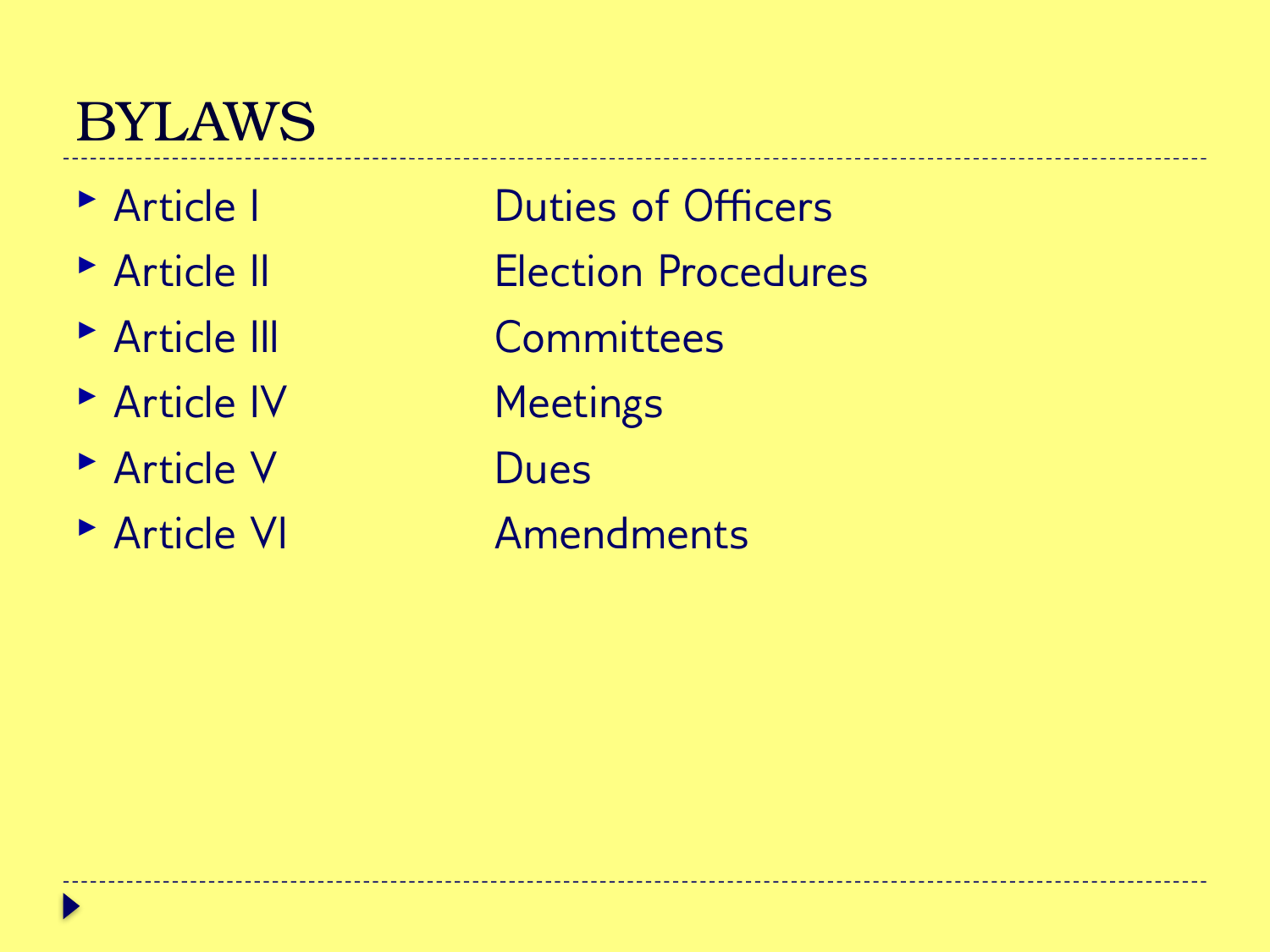

# BYLAWS
Article I		Duties of Officers
Article II		Election Procedures
Article III		Committees
Article IV		Meetings
Article V		Dues
Article VI		Amendments